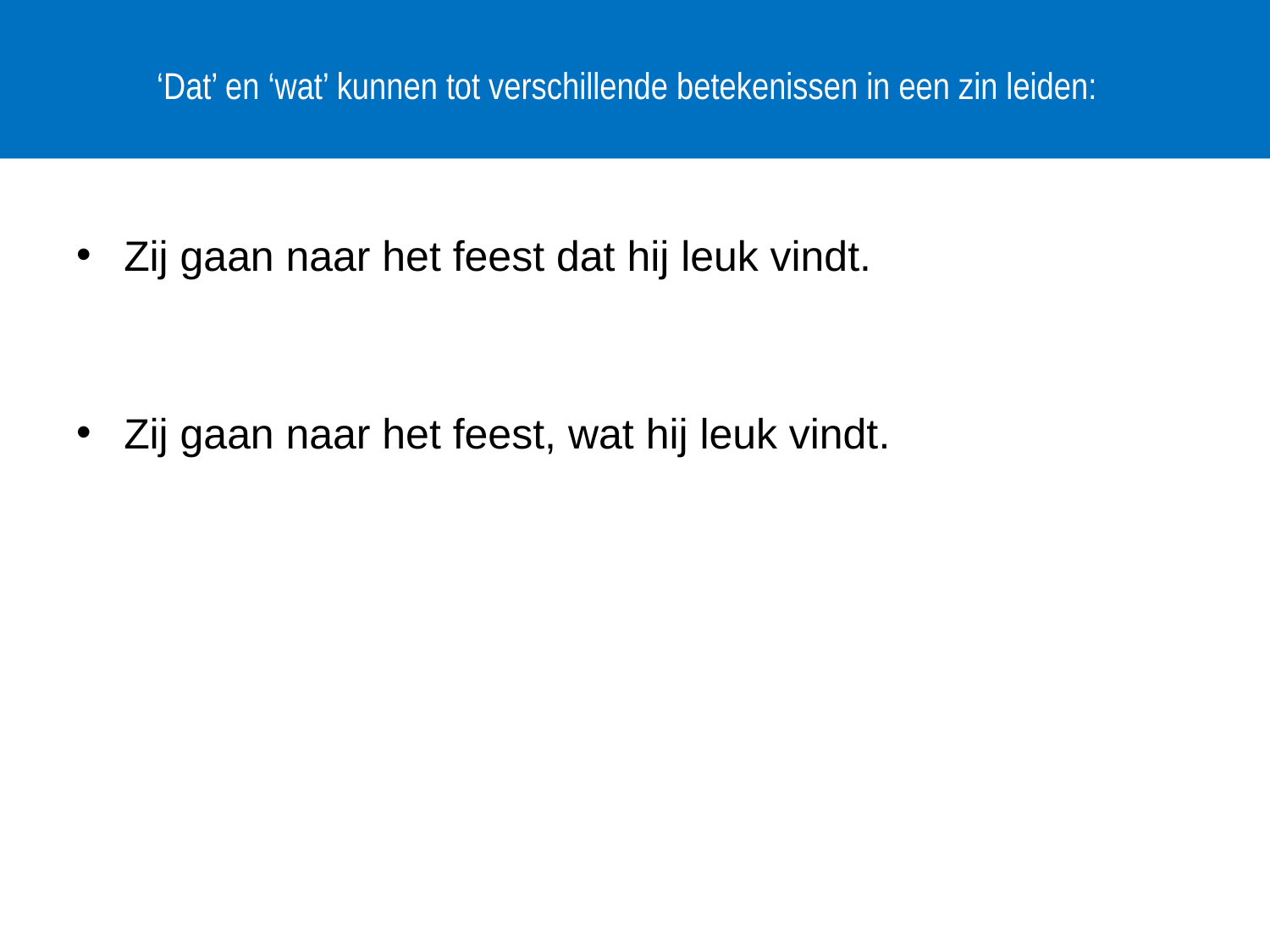

# ‘Dat’ en ‘wat’ kunnen tot verschillende betekenissen in een zin leiden:
Zij gaan naar het feest dat hij leuk vindt.

Zij gaan naar het feest, wat hij leuk vindt.